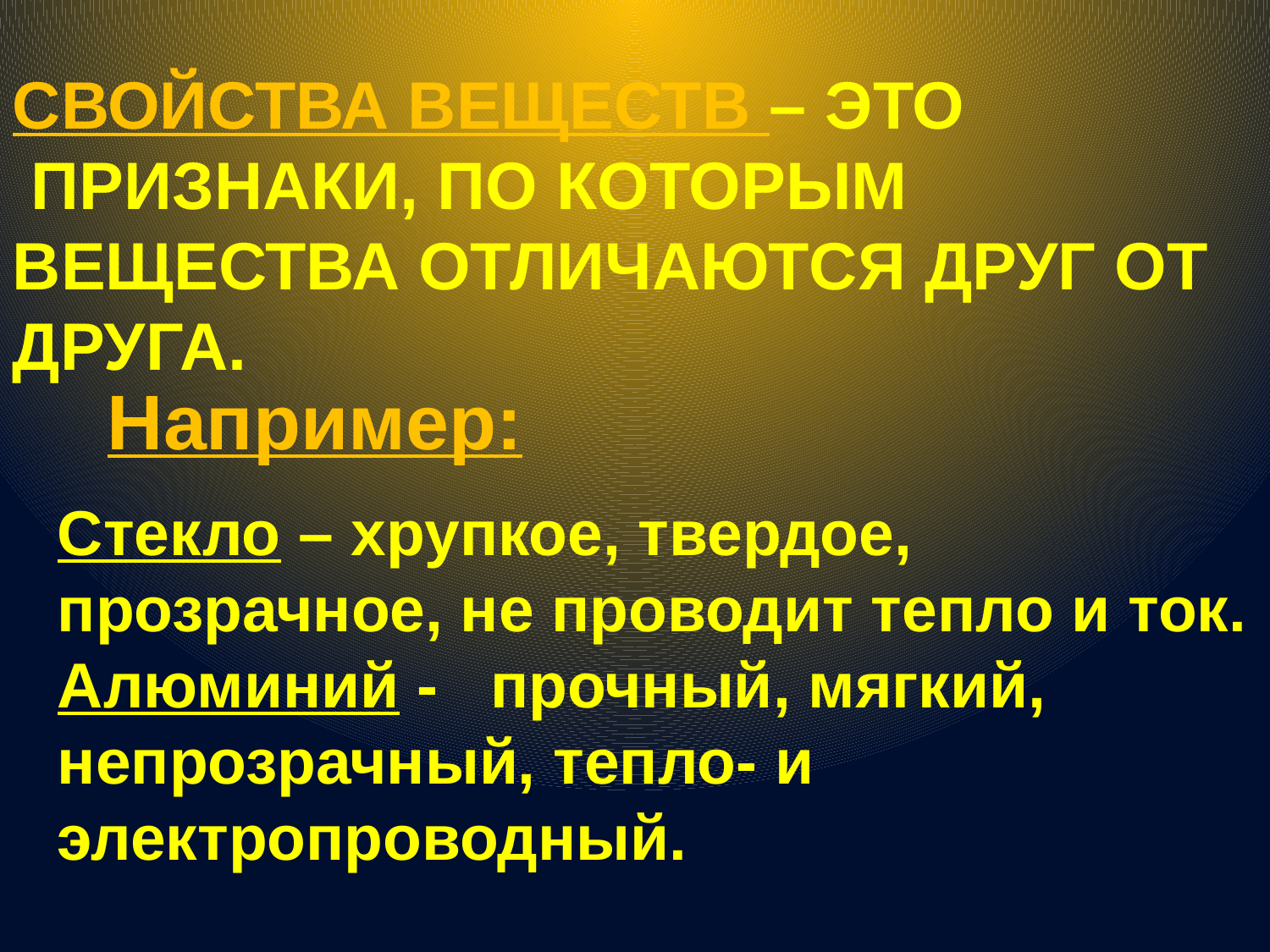

СВОЙСТВА ВЕЩЕСТВ – ЭТО
 ПРИЗНАКИ, ПО КОТОРЫМ ВЕЩЕСТВА ОТЛИЧАЮТСЯ ДРУГ ОТ ДРУГА.
Например:
Стекло – хрупкое, твердое, прозрачное, не проводит тепло и ток.
Алюминий -   прочный, мягкий, непрозрачный, тепло- и электропроводный.